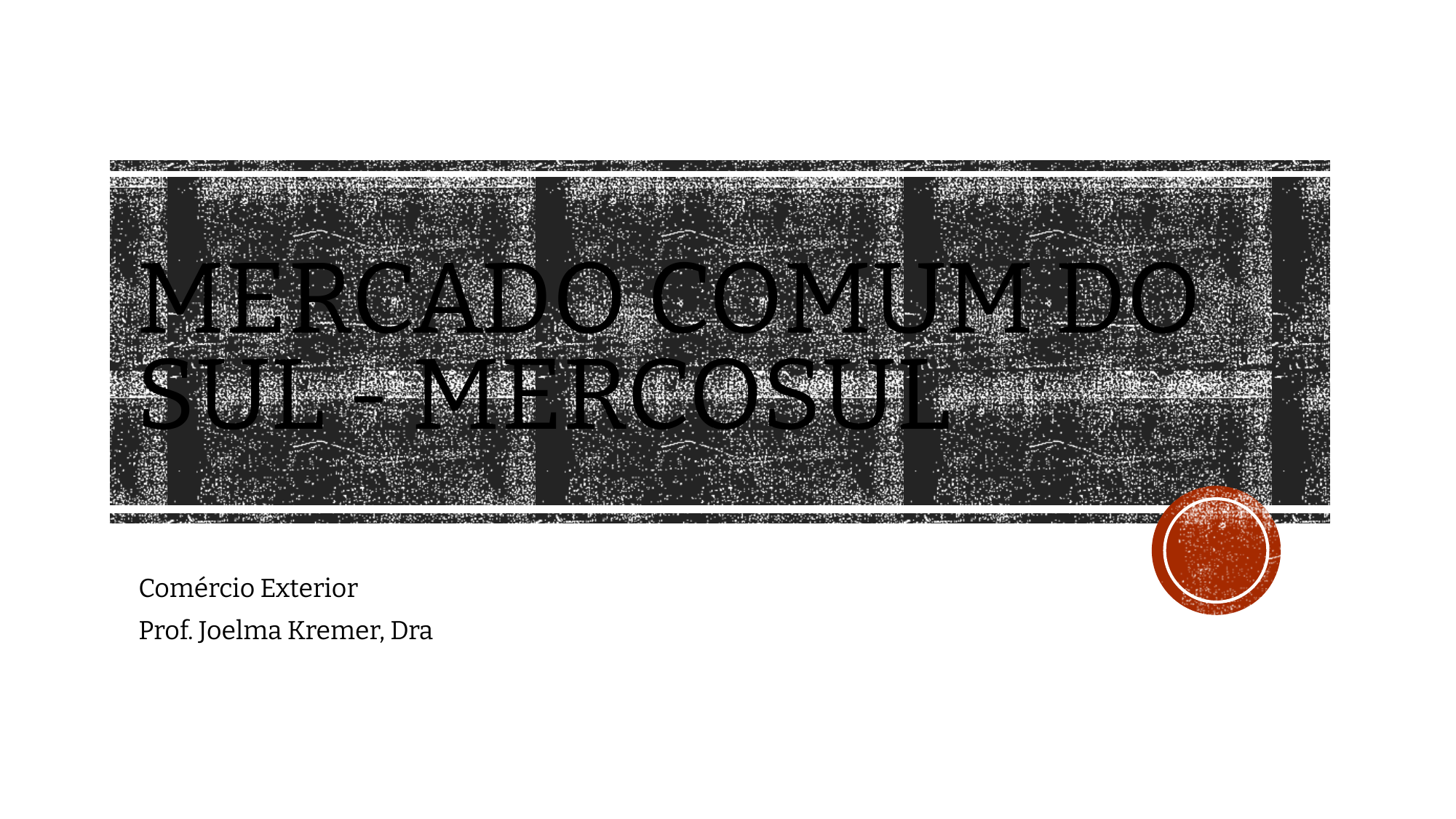

# Mercado comum do sul - mercosul

Comércio Exterior
Prof. Joelma Kremer, Dra